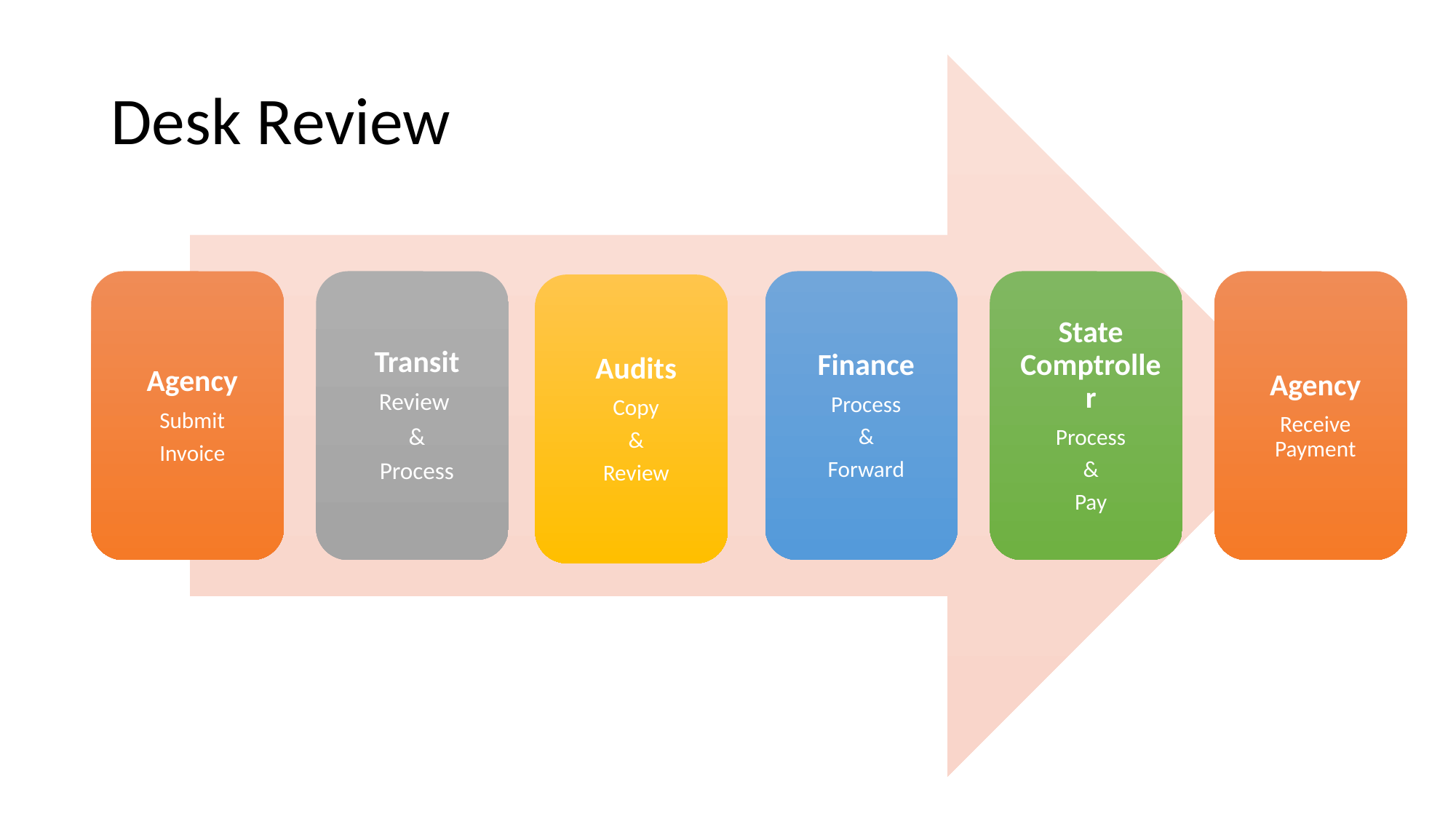

# Desk Review
Agency
Submit
Invoice
Transit
Review
&
Process
Audits
Copy
&
Review
Finance
Process
&
Forward
State Comptroller
Process
&
Pay
Agency
Receive Payment